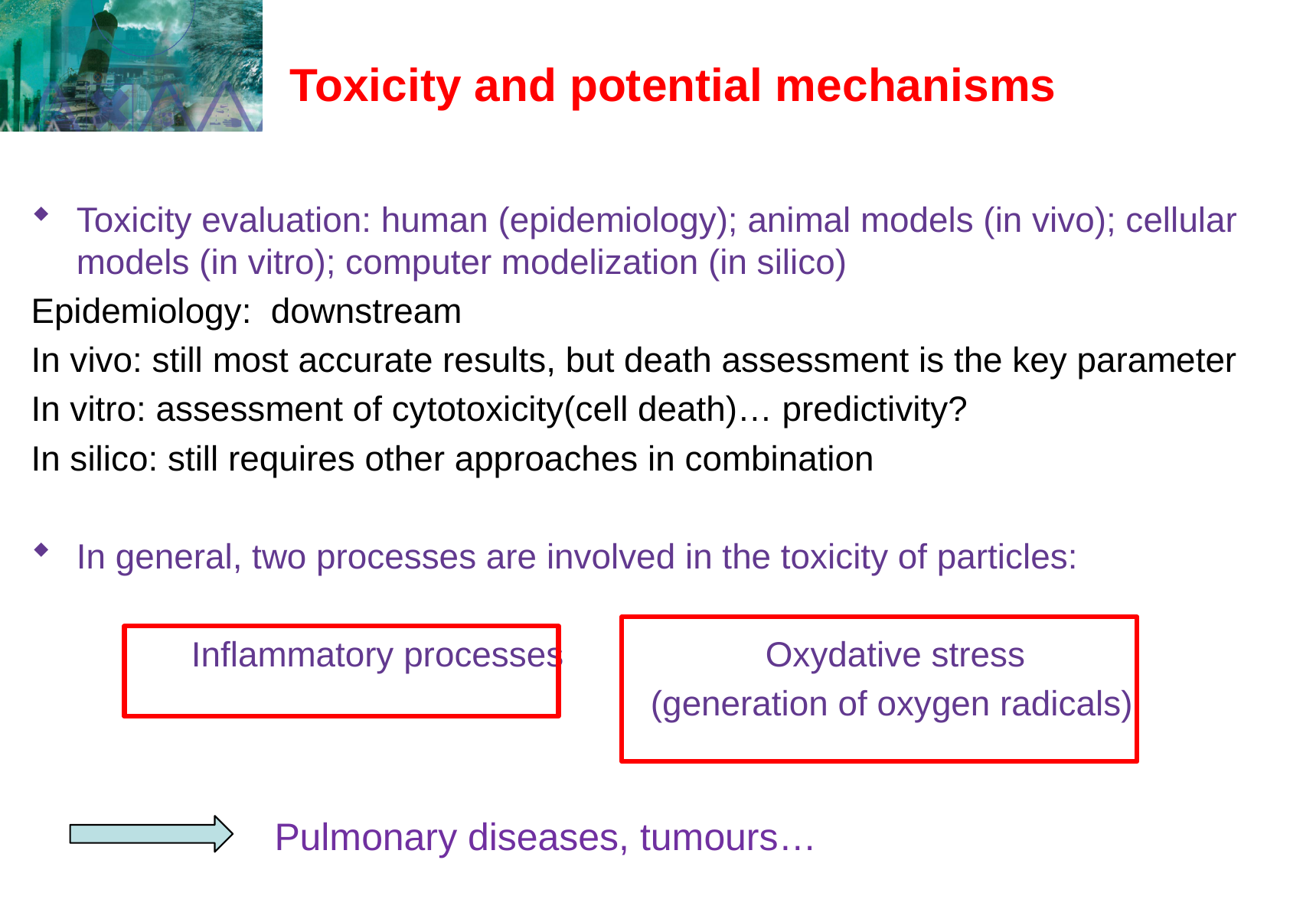

# Toxicity and potential mechanisms
Toxicity evaluation: human (epidemiology); animal models (in vivo); cellular models (in vitro); computer modelization (in silico)
Epidemiology:  downstream
In vivo: still most accurate results, but death assessment is the key parameter
In vitro: assessment of cytotoxicity(cell death)… predictivity?
In silico: still requires other approaches in combination

In general, two processes are involved in the toxicity of particles:

   		Inflammatory processes     		Oxydative stress
						(generation of oxygen radicals)

Pulmonary diseases, tumours…